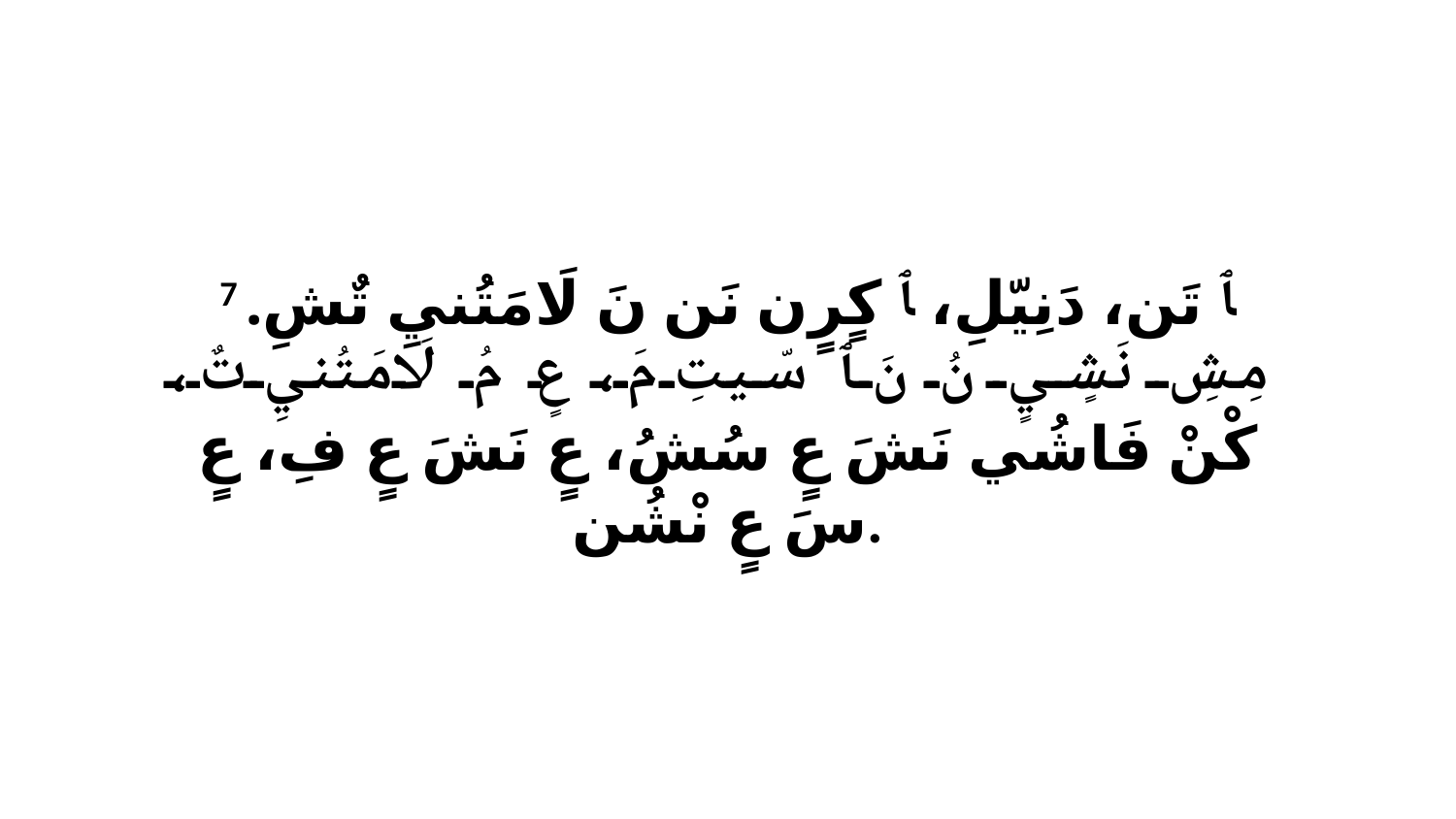

7 ﭑ تَن، دَنِيّلِ، ﭑ كٍرٍن نَن نَ لَامَتُنيِ تٌشِ. مِشِ نَشٍيٍ نُ نَ ﭑ سّيتِ مَ، عٍ مُ لَامَتُنيِ تٌ، كْنْ فَاشُي نَشَ عٍ سُشُ، عٍ نَشَ عٍ فِ، عٍ سَ عٍ نْشُن.